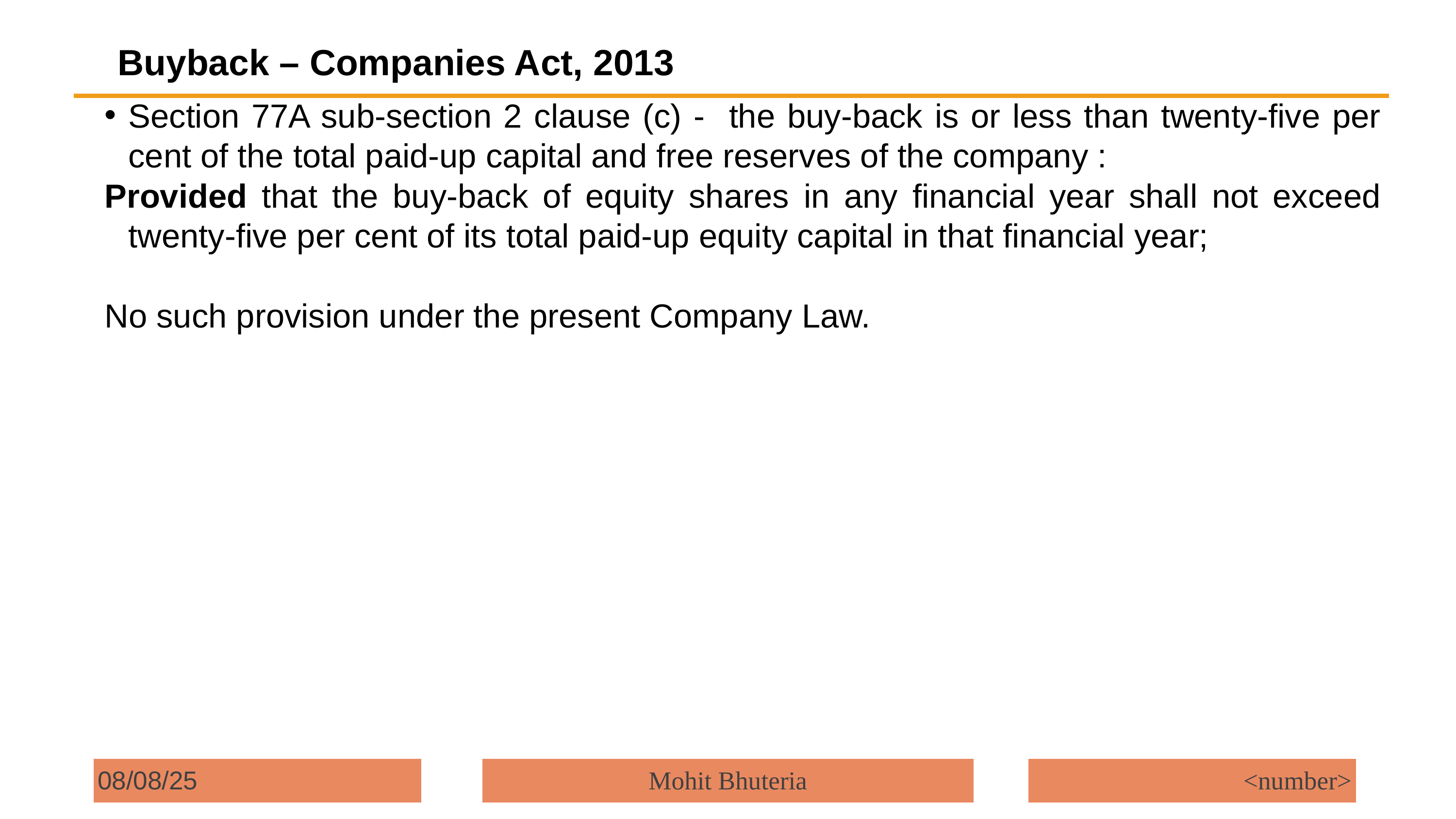

Buyback – Companies Act, 2013

Section 77A sub-section 2 clause (c) -  the buy-back is or less than twenty-five per cent of the total paid-up capital and free reserves of the company :
Provided that the buy-back of equity shares in any financial year shall not exceed twenty-five per cent of its total paid-up equity capital in that financial year;

No such provision under the present Company Law.

08/08/25

Mohit Bhuteria

<number>